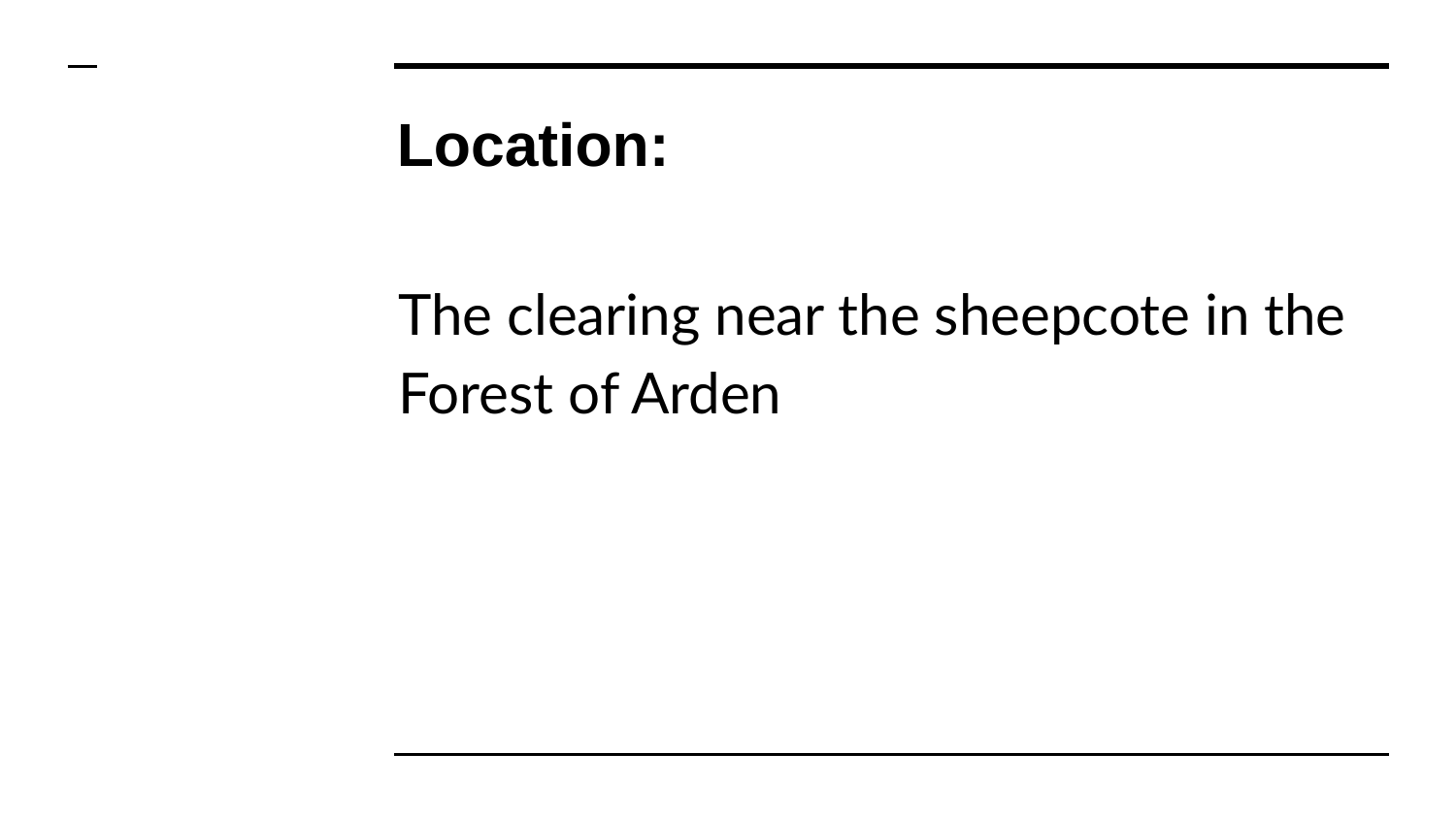

# Location:
The clearing near the sheepcote in the Forest of Arden